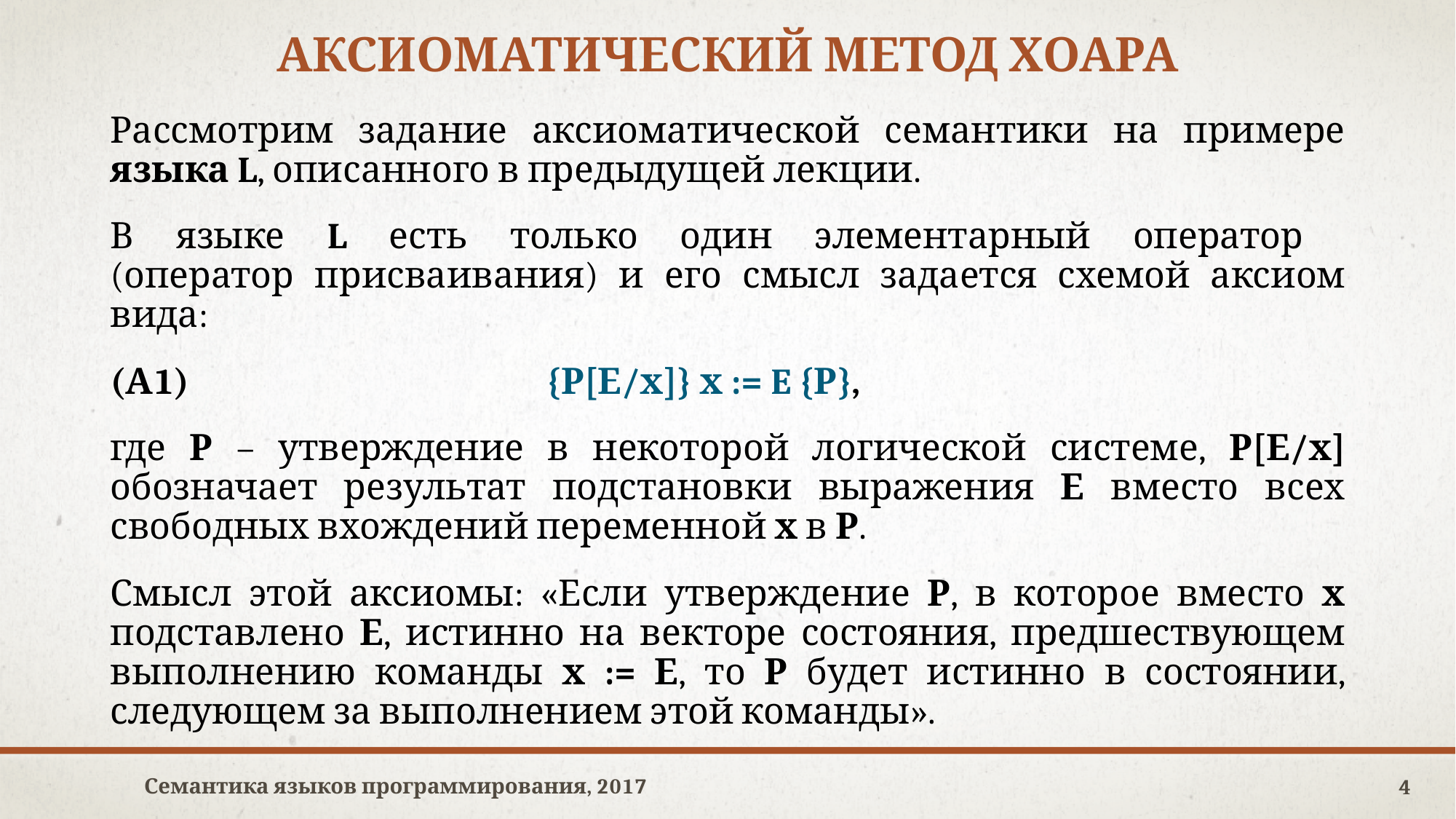

# Аксиоматический метод Хоара
Рассмотрим задание аксиоматической семантики на примере языка L, описанного в предыдущей лекции.
В языке L есть только один элементарный оператор
(оператор присваивания) и его смысл задается схемой аксиом вида:
(А1)				{Р[Е/х]} х := E {Р},
где Р – утверждение в некоторой логической системе, Р[Е/х] обозначает результат подстановки выражения Е вместо всех свободных вхождений переменной х в Р.
Смысл этой аксиомы: «Если утверждение Р, в которое вместо х подставлено Е, истинно на векторе состояния, предшествующем выполнению команды х := Е, то Р будет истинно в состоянии, следующем за выполнением этой команды».
Семантика языков программирования, 2017
4